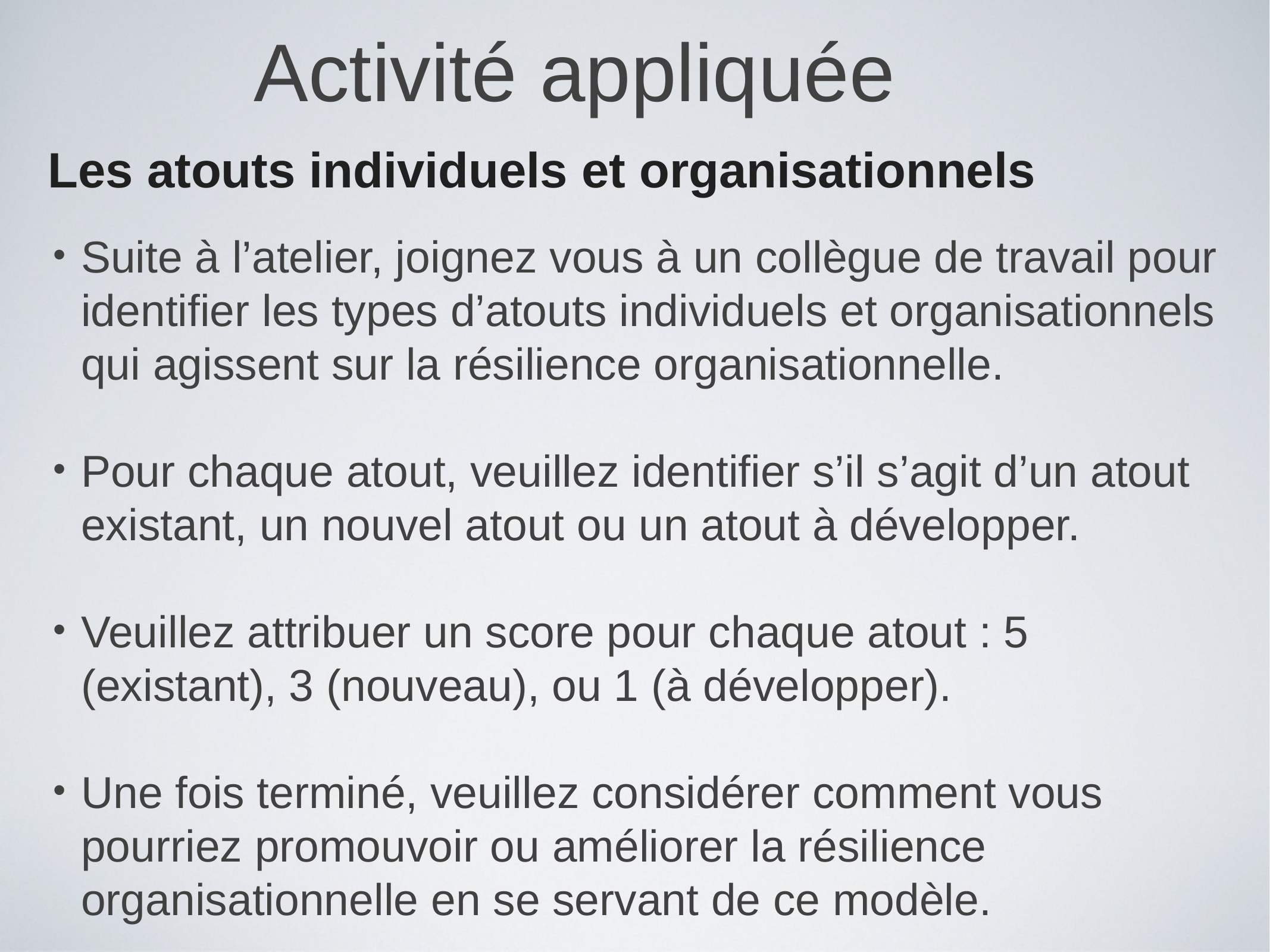

# Activité appliquée
Les atouts individuels et organisationnels
Suite à l’atelier, joignez vous à un collègue de travail pour identifier les types d’atouts individuels et organisationnels qui agissent sur la résilience organisationnelle.

Pour chaque atout, veuillez identifier s’il s’agit d’un atout existant, un nouvel atout ou un atout à développer.

Veuillez attribuer un score pour chaque atout : 5 (existant), 3 (nouveau), ou 1 (à développer).

Une fois terminé, veuillez considérer comment vous pourriez promouvoir ou améliorer la résilience organisationnelle en se servant de ce modèle.